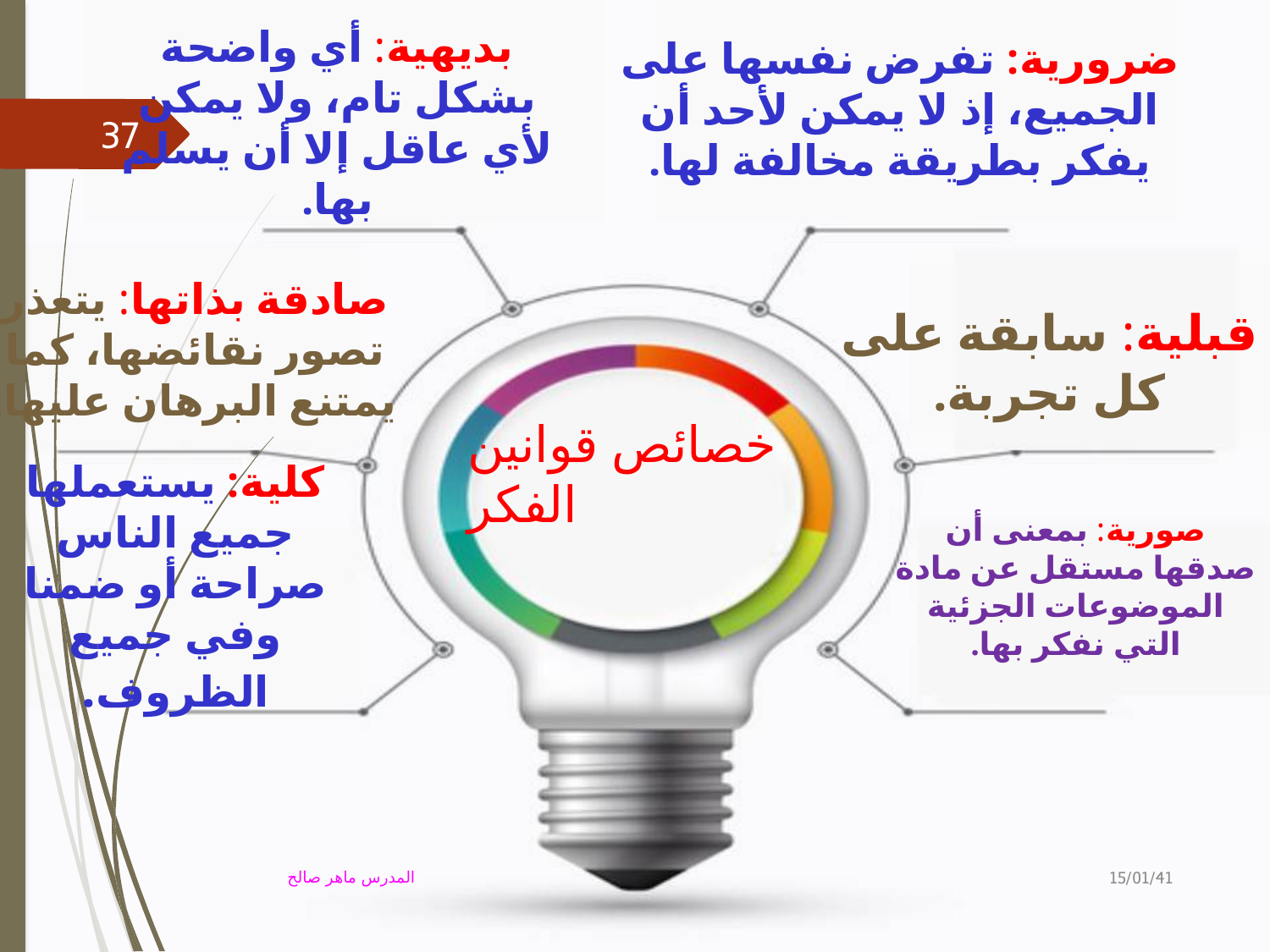

بديهية: أي واضحة بشكل تام، ولا يمكن لأي عاقل إلا أن يسلم بها.
ضرورية: تفرض نفسها على الجميع، إذ لا يمكن لأحد أن يفكر بطريقة مخالفة لها.

37

صادقة بذاتها: يتعذر تصور نقائضها، كما يمتنع البرهان عليها.
قبلية: سابقة على كل تجربة.
# خصائص قوانين الفكر
كلية: يستعملها جميع الناس صراحة أو ضمنا وفي جميع الظروف.
صورية: بمعنى أن صدقها مستقل عن مادة الموضوعات الجزئية التي نفكر بها.
15/01/41
المدرس ماهر صالح